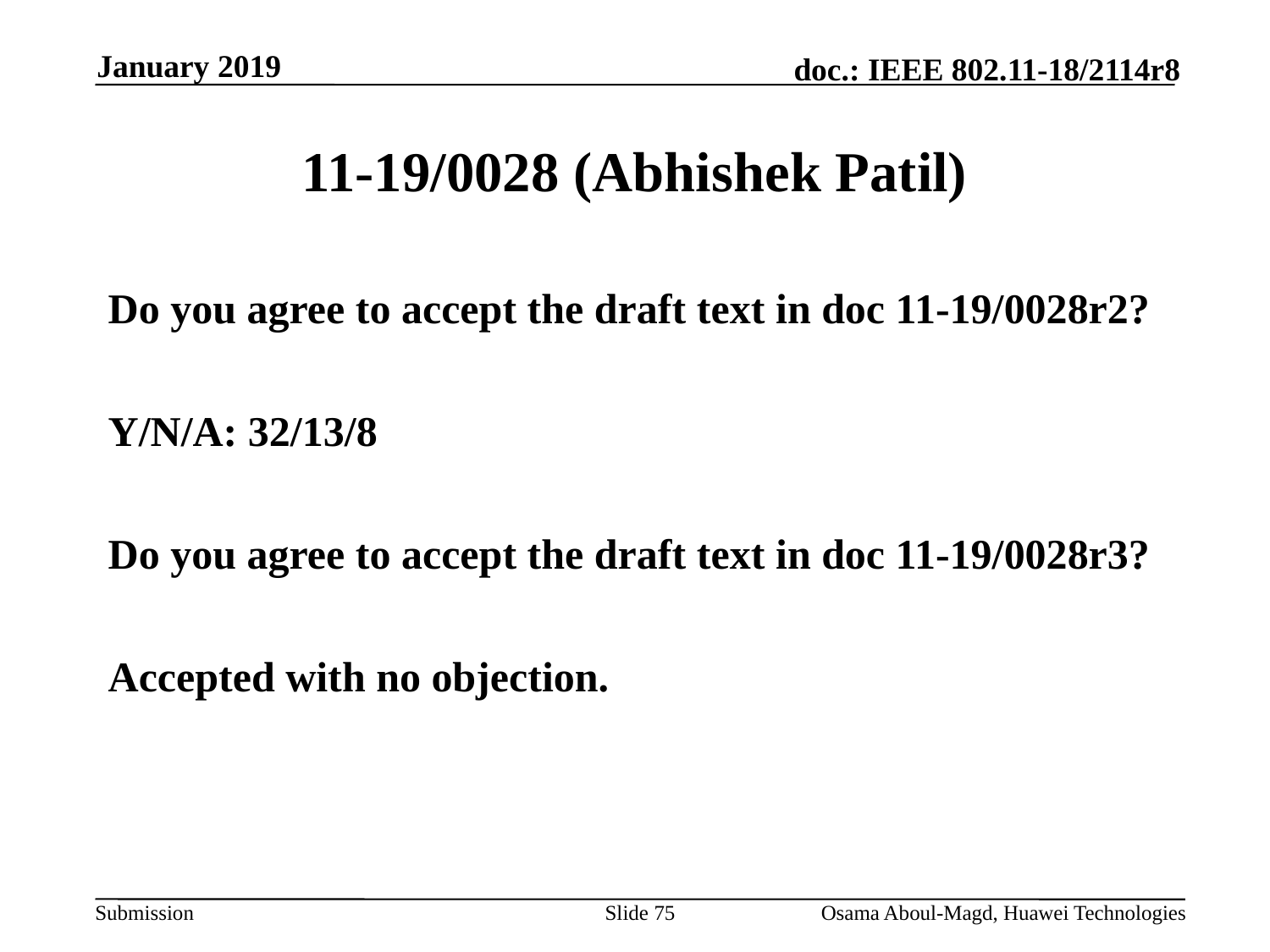

January 2019
# 11-19/0028 (Abhishek Patil)
Do you agree to accept the draft text in doc 11-19/0028r2?

Y/N/A: 32/13/8

Do you agree to accept the draft text in doc 11-19/0028r3?

Accepted with no objection.

Slide 75
Osama Aboul-Magd, Huawei Technologies